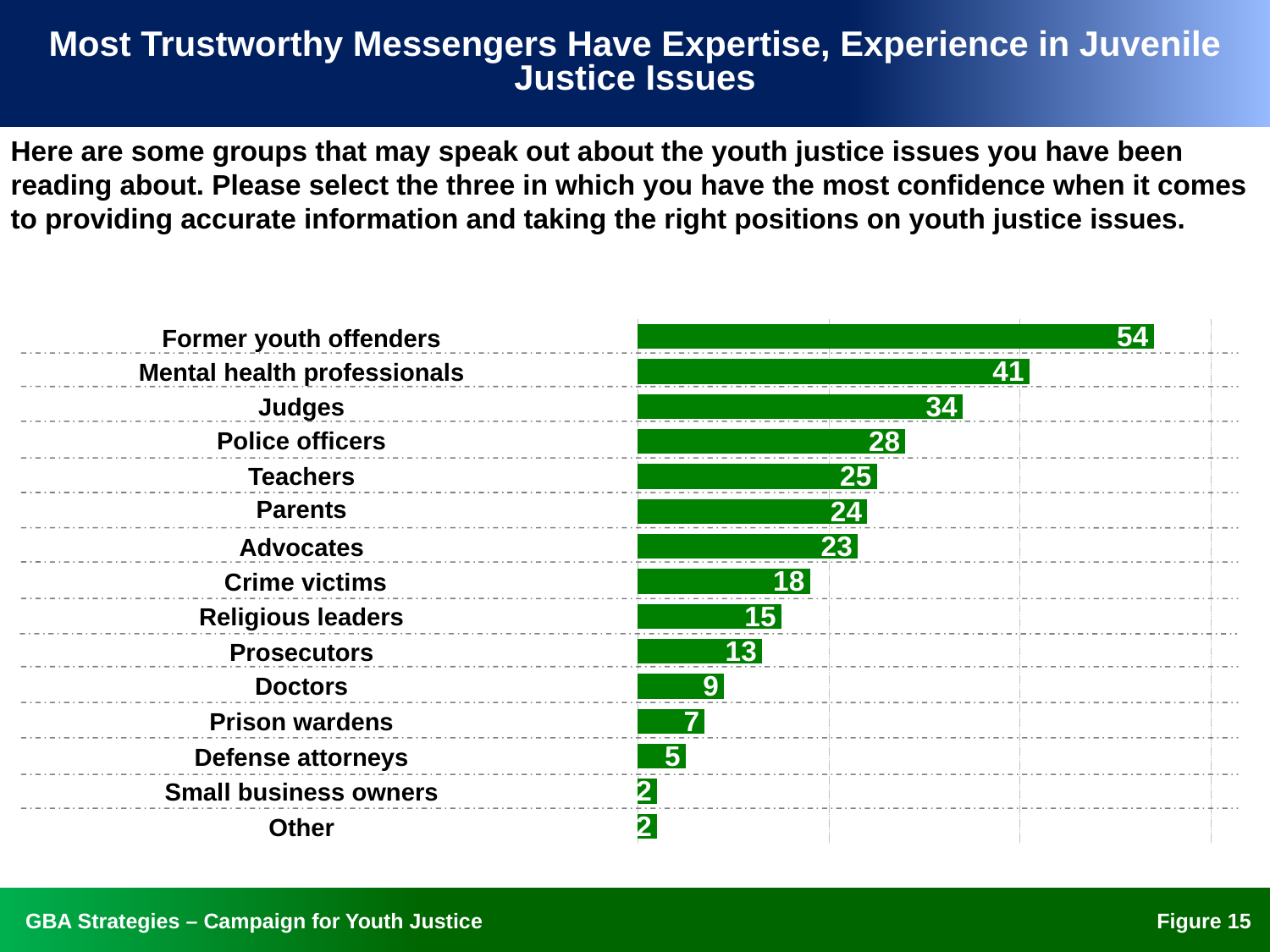

# Most Trustworthy Messengers Have Expertise, Experience in Juvenile Justice Issues
Here are some groups that may speak out about the youth justice issues you have been reading about. Please select the three in which you have the most confidence when it comes to providing accurate information and taking the right positions on youth justice issues.

### Chart

| Category | More than 10 |
|---|---|
|  | 2.0 |
|  | 2.0 |
|  | 5.0 |
|  | 7.0 |
|  | 9.0 |
|  | 13.0 |
|  | 15.0 |
|  | 18.0 |
|  | 23.0 |
|  | 24.0 |
|  | 25.0 |
|  | 28.0 |
|  | 34.0 |
|  | 41.0 |
|  | 54.0 |
Former youth offenders

Mental health professionals

Judges

Police officers

Teachers

Parents

Advocates

Crime victims

Religious leaders

Prosecutors

Doctors

Prison wardens

Defense attorneys

Small business owners

Other
Figure 15